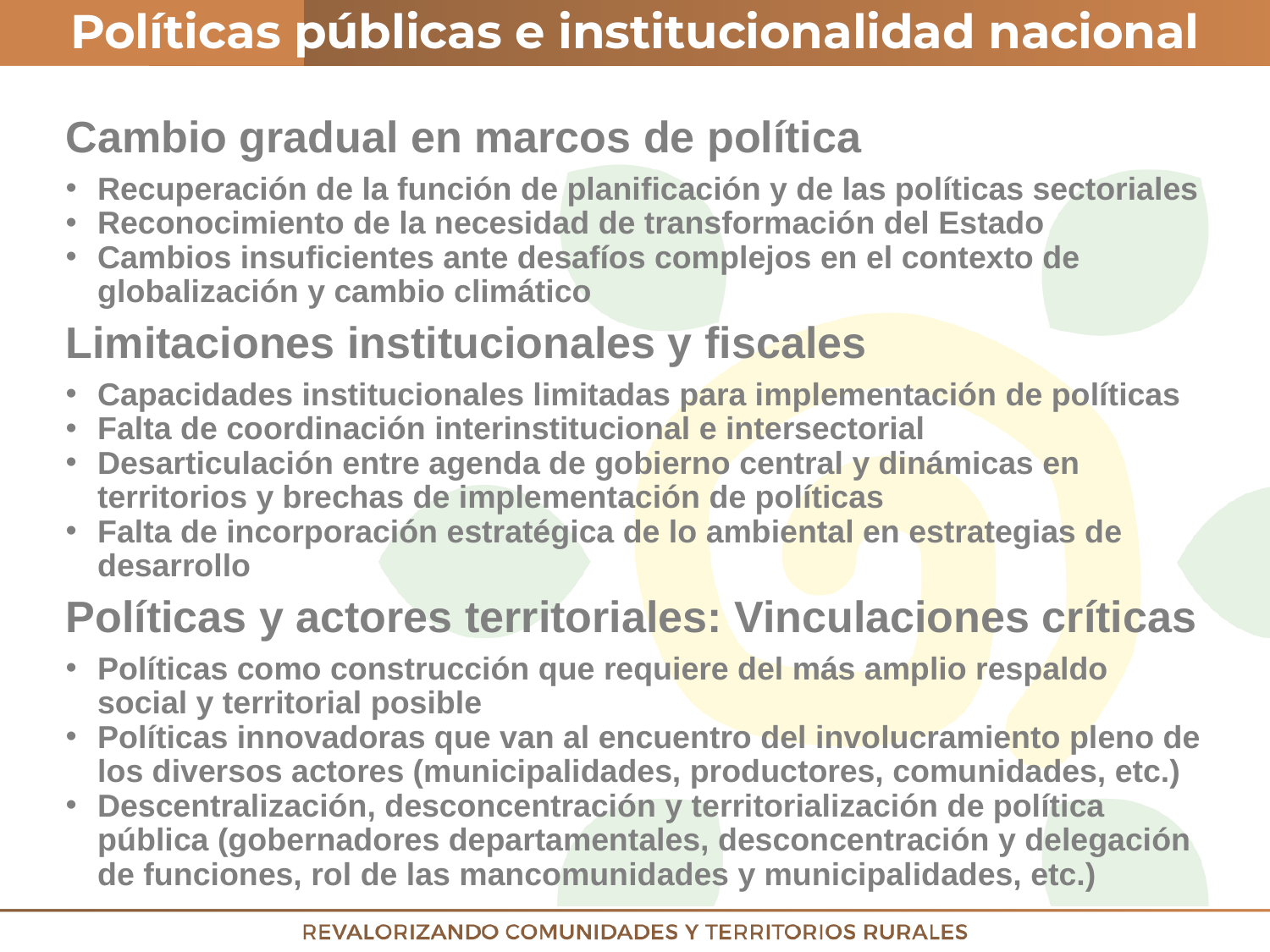

Políticas públicas e institucionalidad nacional
Cambio gradual en marcos de política
Recuperación de la función de planificación y de las políticas sectoriales
Reconocimiento de la necesidad de transformación del Estado
Cambios insuficientes ante desafíos complejos en el contexto de globalización y cambio climático
Limitaciones institucionales y fiscales
Capacidades institucionales limitadas para implementación de políticas
Falta de coordinación interinstitucional e intersectorial
Desarticulación entre agenda de gobierno central y dinámicas en territorios y brechas de implementación de políticas
Falta de incorporación estratégica de lo ambiental en estrategias de desarrollo
Políticas y actores territoriales: Vinculaciones críticas
Políticas como construcción que requiere del más amplio respaldo social y territorial posible
Políticas innovadoras que van al encuentro del involucramiento pleno de los diversos actores (municipalidades, productores, comunidades, etc.)
Descentralización, desconcentración y territorialización de política pública (gobernadores departamentales, desconcentración y delegación de funciones, rol de las mancomunidades y municipalidades, etc.)